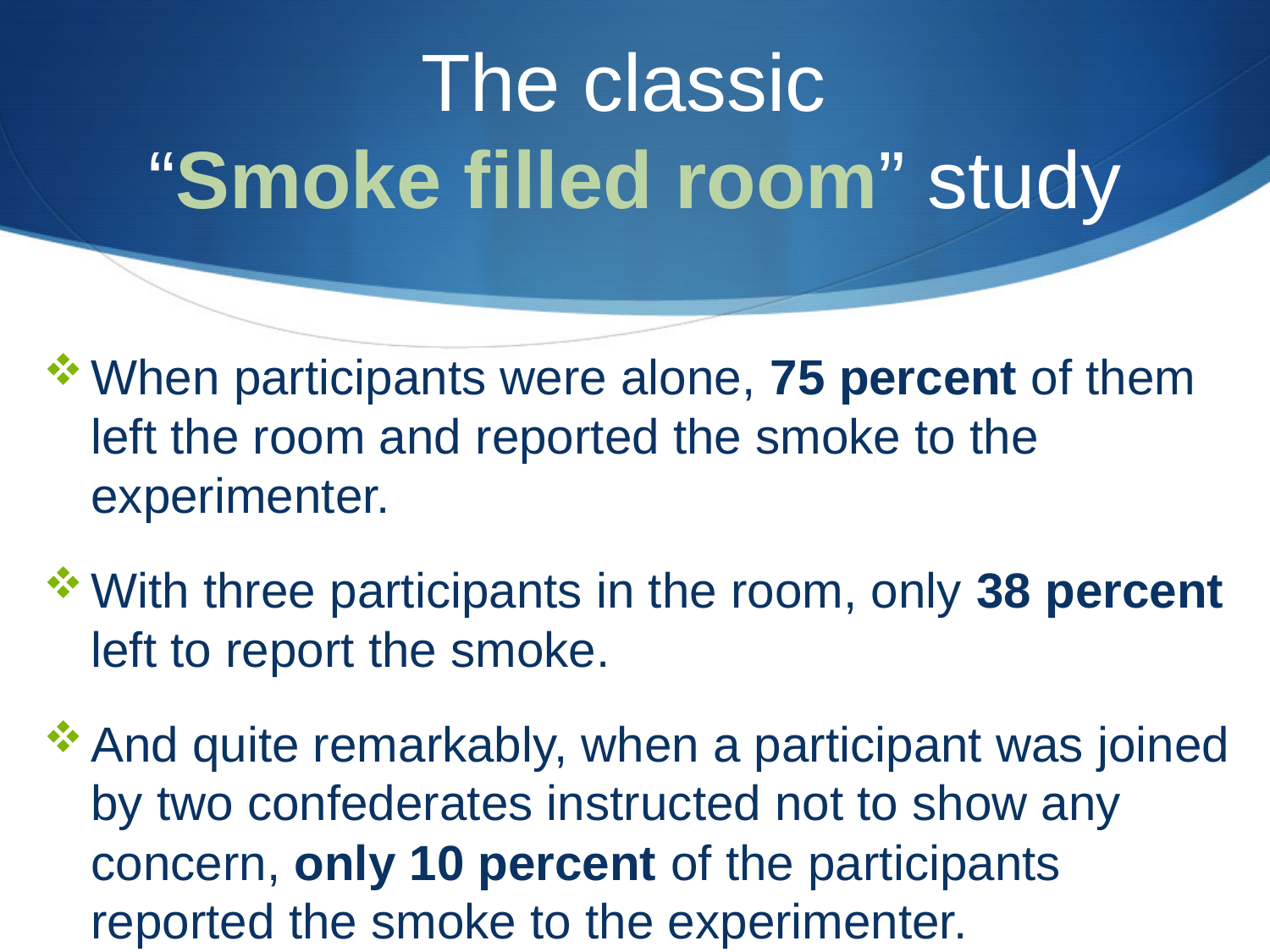

# The classic “Smoke filled room” study
When participants were alone, 75 percent of them left the room and reported the smoke to the experimenter.
With three participants in the room, only 38 percent left to report the smoke.
And quite remarkably, when a participant was joined by two confederates instructed not to show any concern, only 10 percent of the participants reported the smoke to the experimenter.